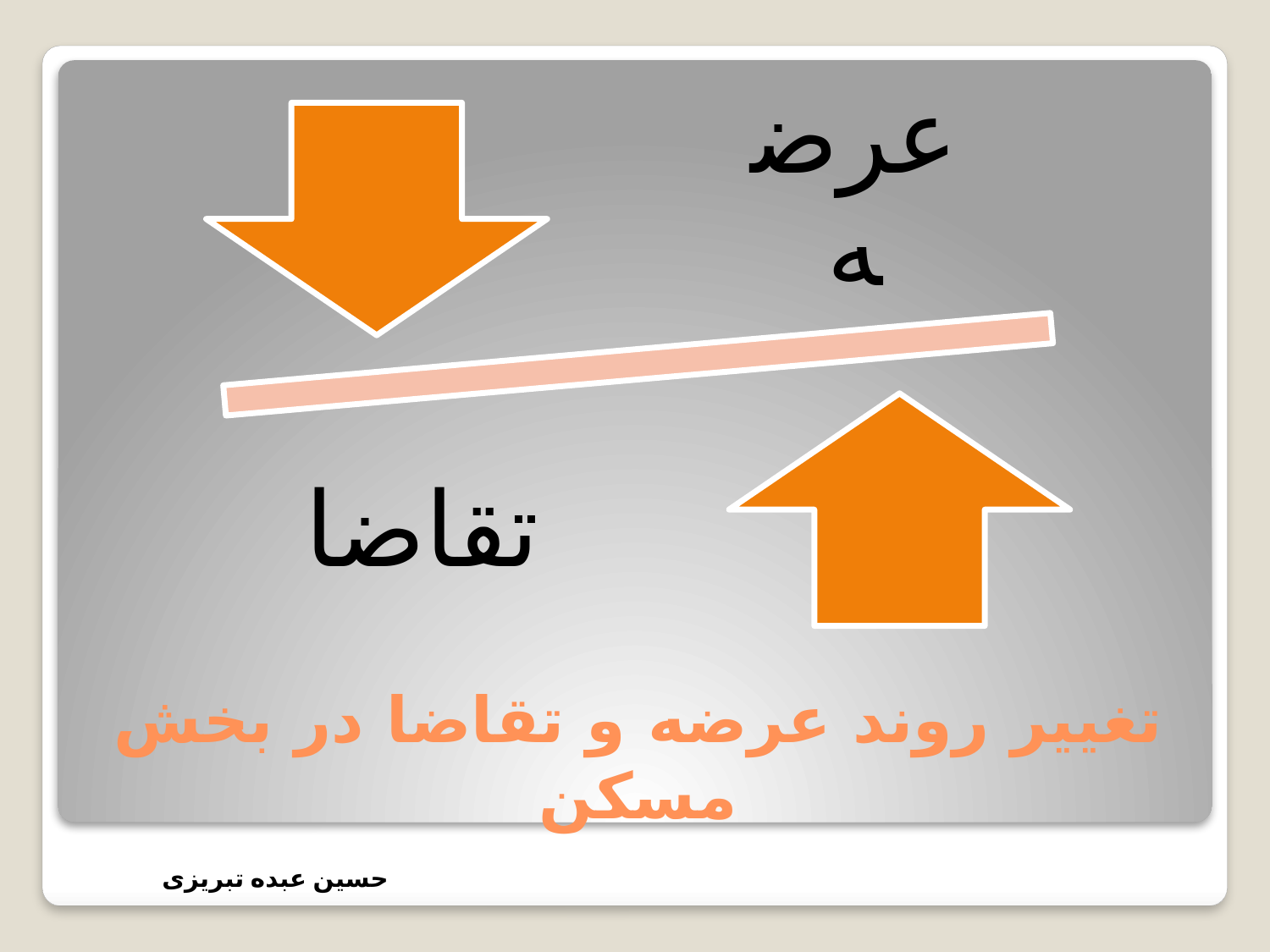

عرضه
تقاضا
# تغییر روند عرضه و تقاضا در بخش مسکن